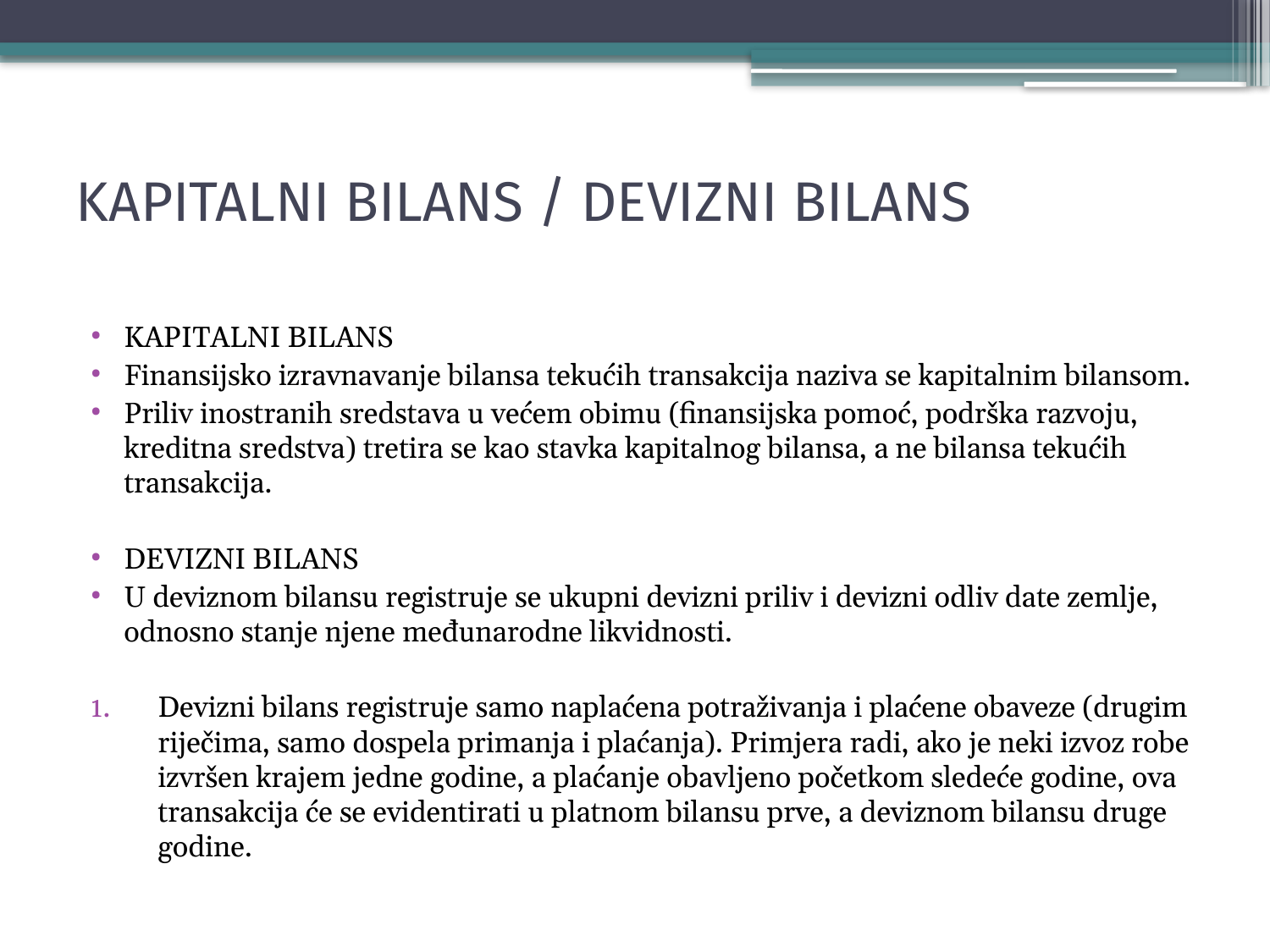

# KAPITALNI BILANS / DEVIZNI BILANS
KAPITALNI BILANS
Finansijsko izravnavanje bilansa tekućih transakcija naziva se kapitalnim bilansom.
Priliv inostranih sredstava u većem obimu (finansijska pomoć, podrška razvoju, kreditna sredstva) tretira se kao stavka kapitalnog bilansa, a ne bilansa tekućih transakcija.

DEVIZNI BILANS
U deviznom bilansu registruje se ukupni devizni priliv i devizni odliv date zemlje, odnosno stanje njene međunarodne likvidnosti.

Devizni bilans registruje samo naplaćena potraživanja i plaćene obaveze (drugim riječima, samo dospela primanja i plaćanja). Primjera radi, ako je neki izvoz robe izvršen krajem jedne godine, a plaćanje obavljeno početkom sledeće godine, ova transakcija će se evidentirati u platnom bilansu prve, a deviznom bilansu druge godine.